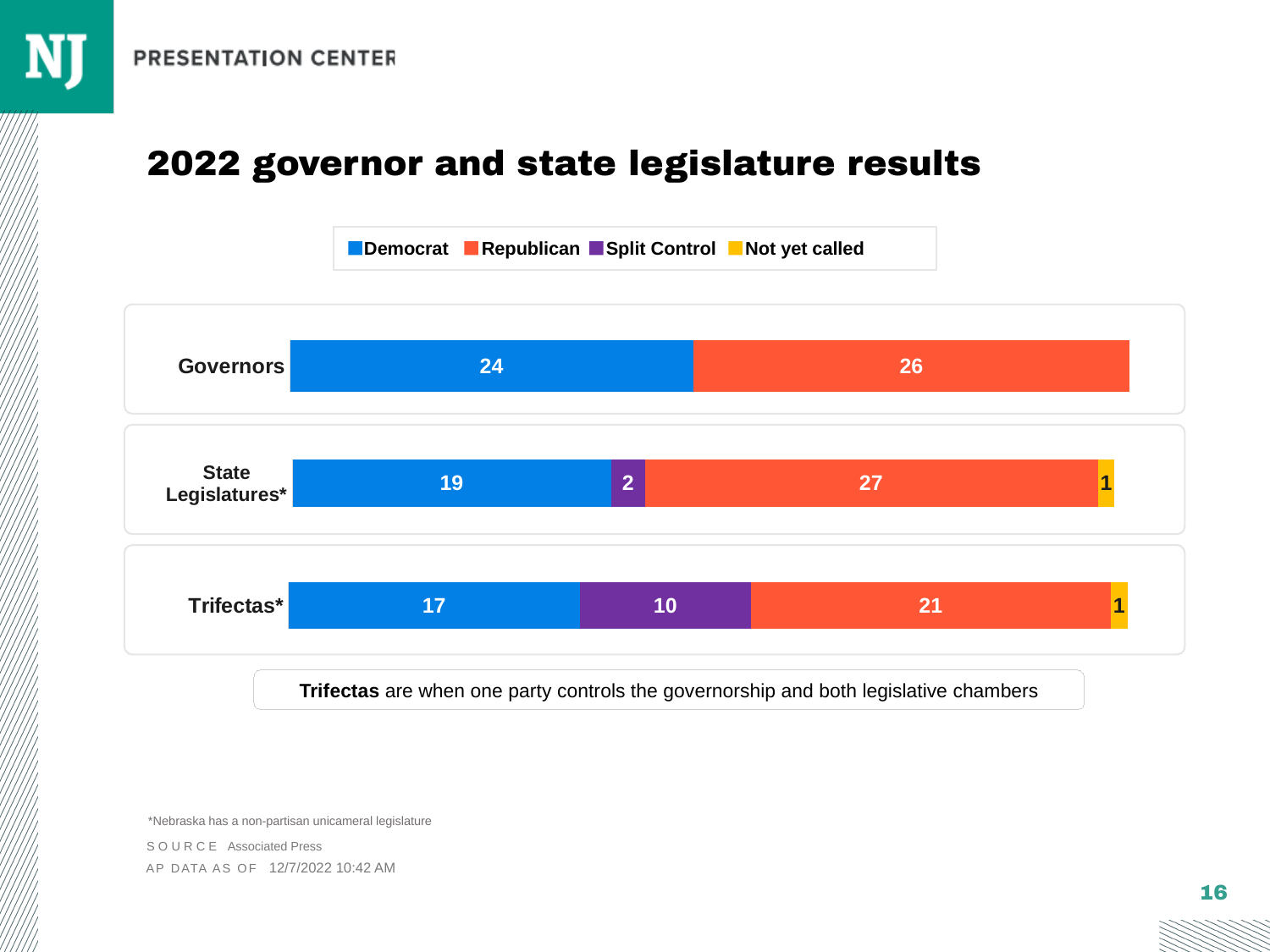

# 2022 governor and state legislature results

Not yet called
Split Control
Democrat
Republican

### Chart

| Category | Democrat | Not yet called | Republican |
|---|---|---|---|
| Governors | 24.0 | 0.0 | 26.0 |

### Chart

| Category | Democrat | Split Chambers | Republican | Not yet called |
|---|---|---|---|---|
| State
Legislatures* | 19.0 | 2.0 | 27.0 | 1.0 |

### Chart

| Category | Democrat | Split control | Republican | Not yet called |
|---|---|---|---|---|
| Trifectas* | 17.0 | 10.0 | 21.0 | 1.0 |
Trifectas are when one party controls the governorship and both legislative chambers
*Nebraska has a non-partisan unicameral legislature
SOURCE Associated Press
12/7/2022 10:42 AM
AP DATA AS OF